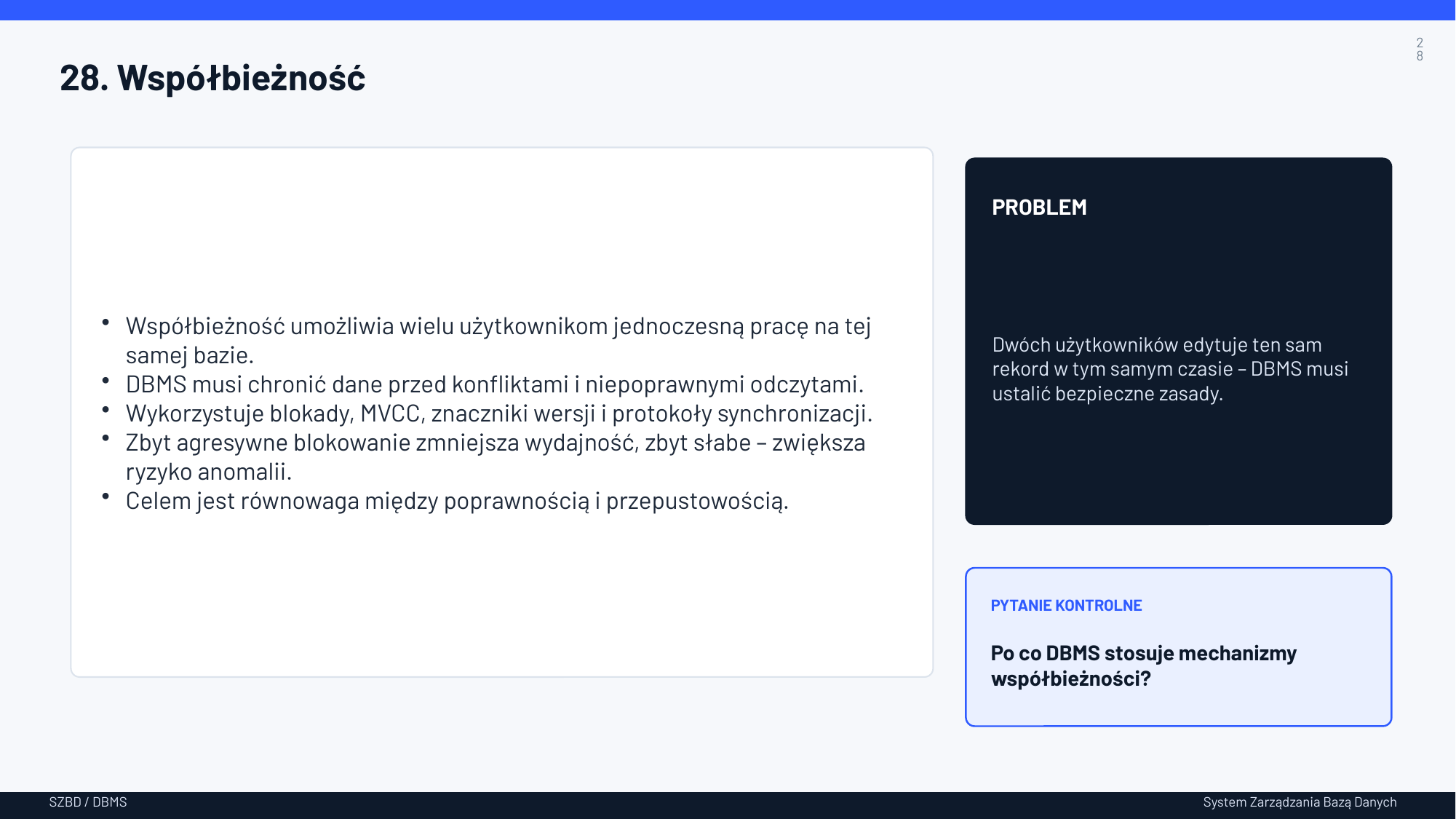

28
28. Współbieżność

Współbieżność umożliwia wielu użytkownikom jednoczesną pracę na tej samej bazie.
DBMS musi chronić dane przed konfliktami i niepoprawnymi odczytami.
Wykorzystuje blokady, MVCC, znaczniki wersji i protokoły synchronizacji.
Zbyt agresywne blokowanie zmniejsza wydajność, zbyt słabe – zwiększa ryzyko anomalii.
Celem jest równowaga między poprawnością i przepustowością.
PROBLEM
Dwóch użytkowników edytuje ten sam rekord w tym samym czasie – DBMS musi ustalić bezpieczne zasady.

PYTANIE KONTROLNE
Po co DBMS stosuje mechanizmy współbieżności?